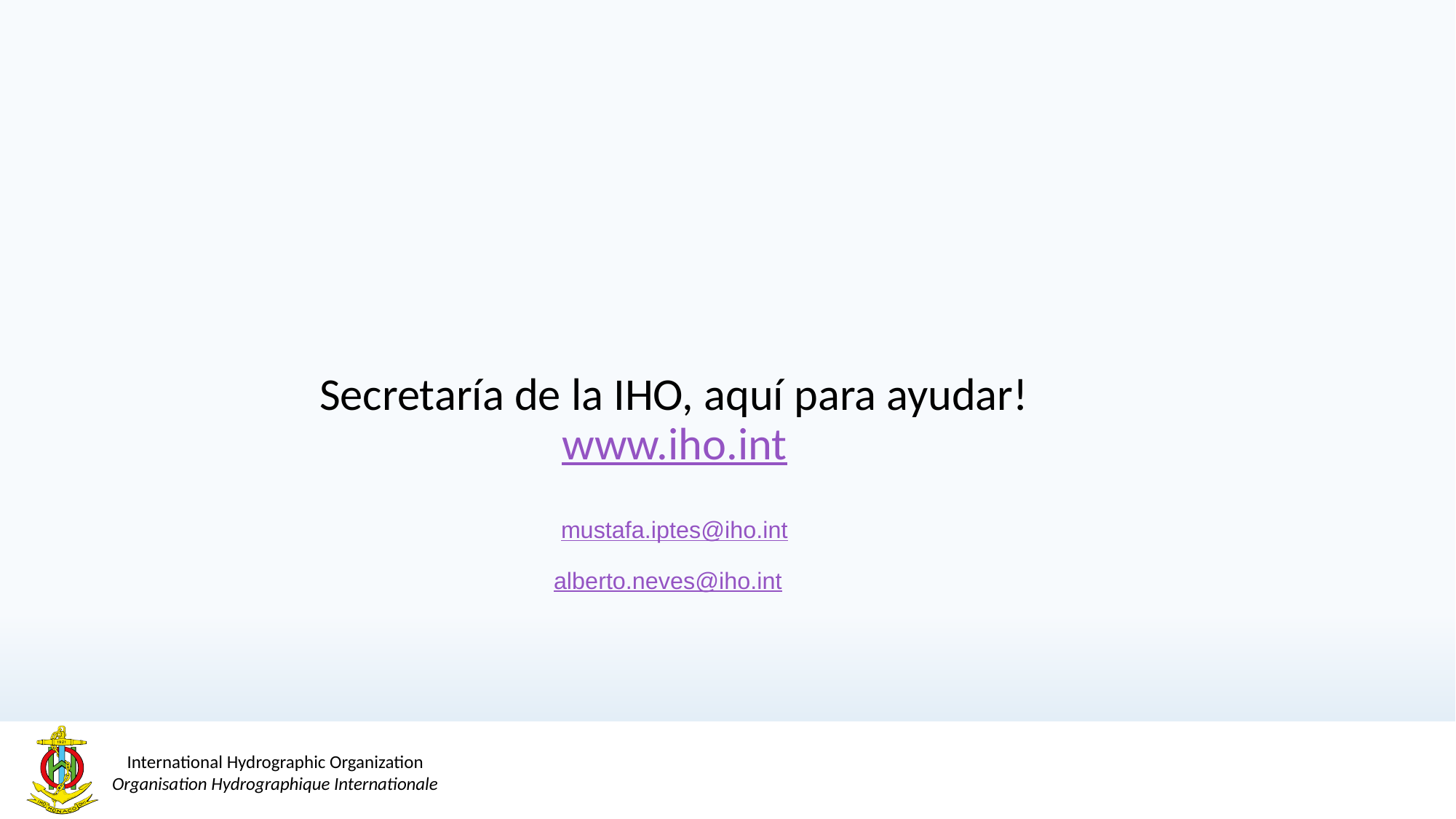

# Secretaría de la IHO, aquí para ayudar! www.iho.int mustafa.iptes@iho.int alberto.neves@iho.int